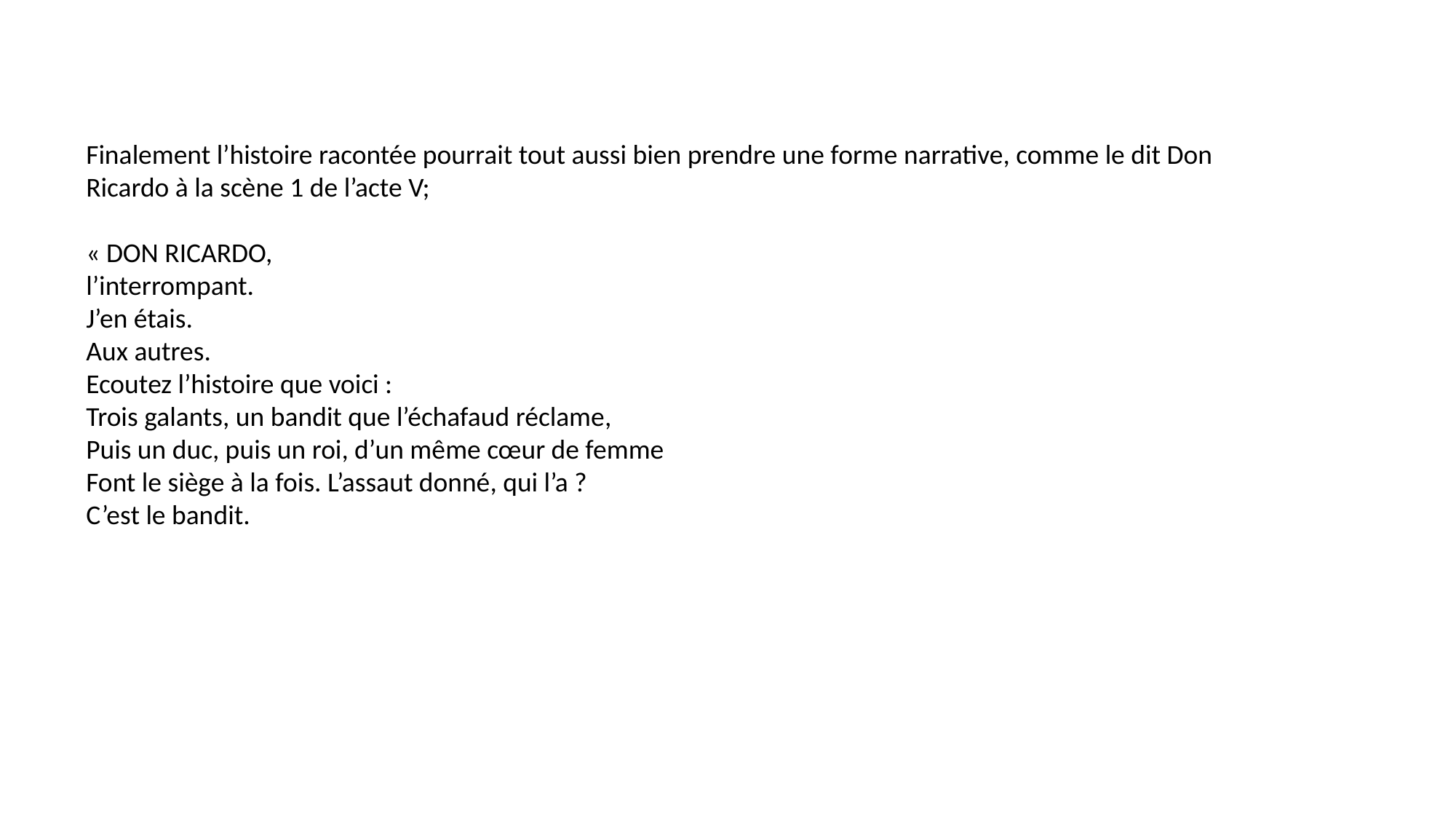

Finalement l’histoire racontée pourrait tout aussi bien prendre une forme narrative, comme le dit Don Ricardo à la scène 1 de l’acte V;

« DON RICARDO,
l’interrompant.
J’en étais.
Aux autres.
Ecoutez l’histoire que voici :
Trois galants, un bandit que l’échafaud réclame,
Puis un duc, puis un roi, d’un même cœur de femme
Font le siège à la fois. L’assaut donné, qui l’a ?
C’est le bandit.